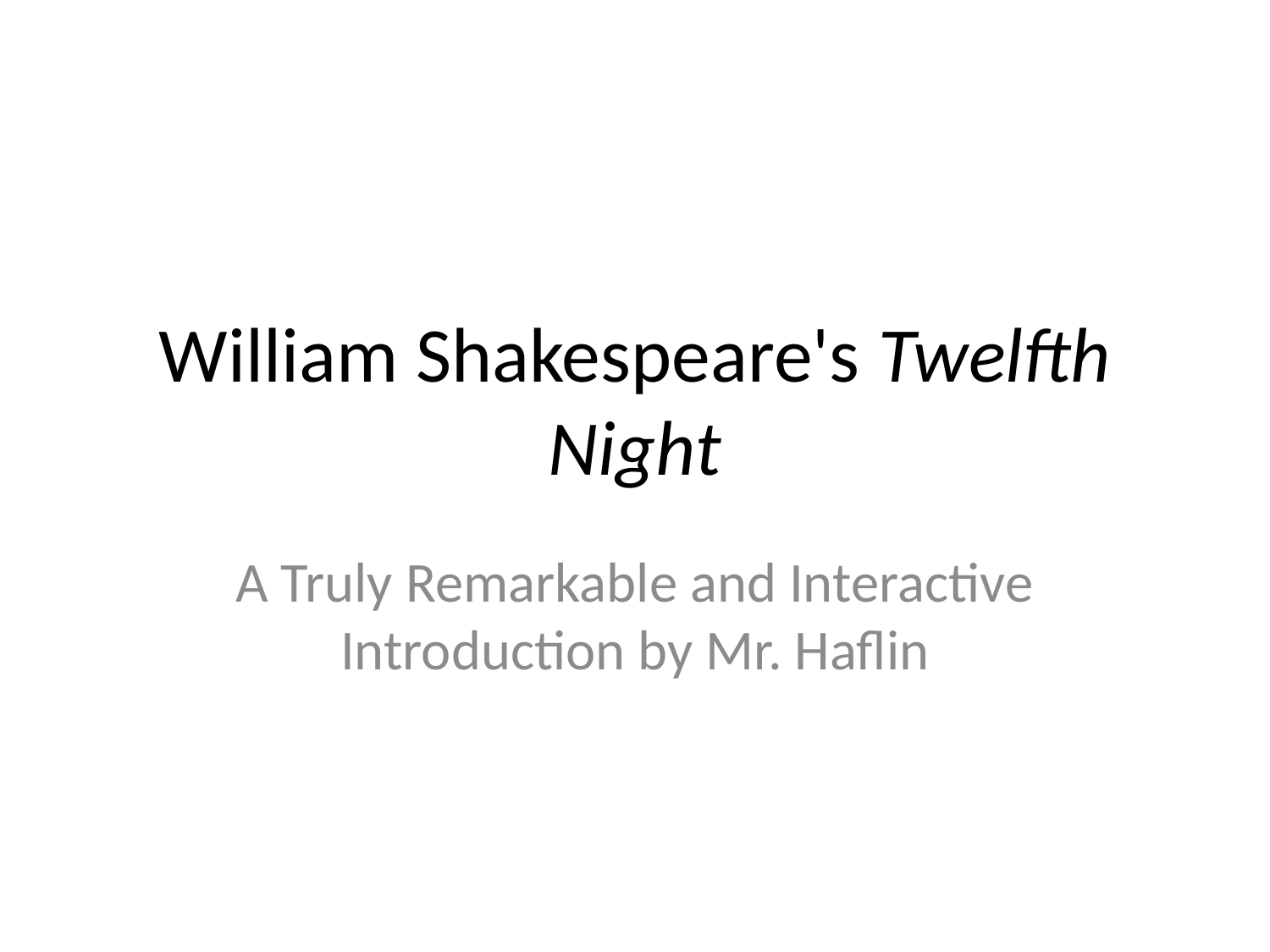

# William Shakespeare's Twelfth Night
A Truly Remarkable and Interactive Introduction by Mr. Haflin